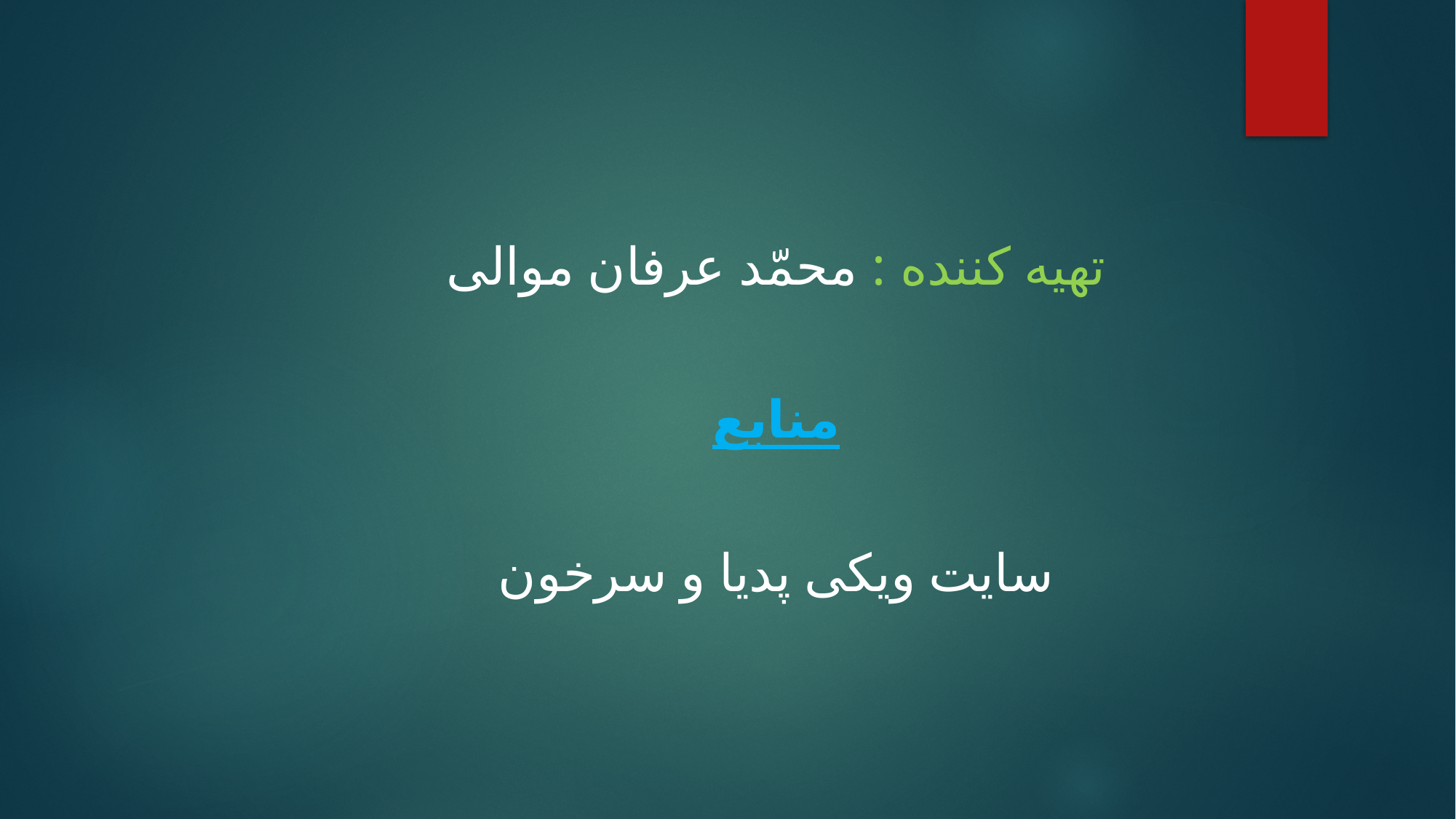

تهیه کننده : محمّد عرفان موالی

منابع

سایت ویکی پدیا و سرخون